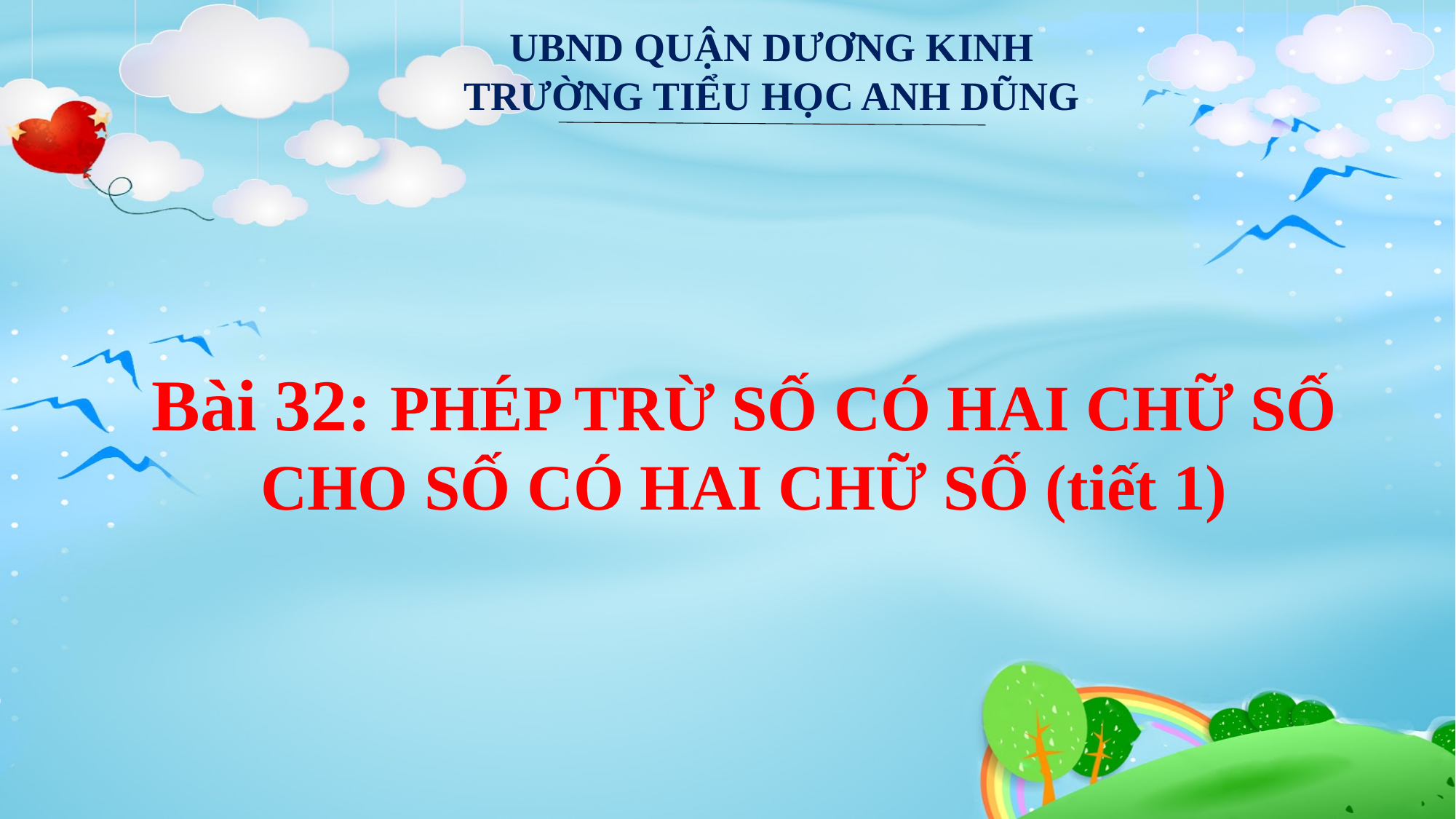

UBND QUẬN DƯƠNG KINH
TRƯỜNG TIỂU HỌC ANH DŨNG
Bài 32: PHÉP TRỪ SỐ CÓ HAI CHỮ SỐ CHO SỐ CÓ HAI CHỮ SỐ (tiết 1)